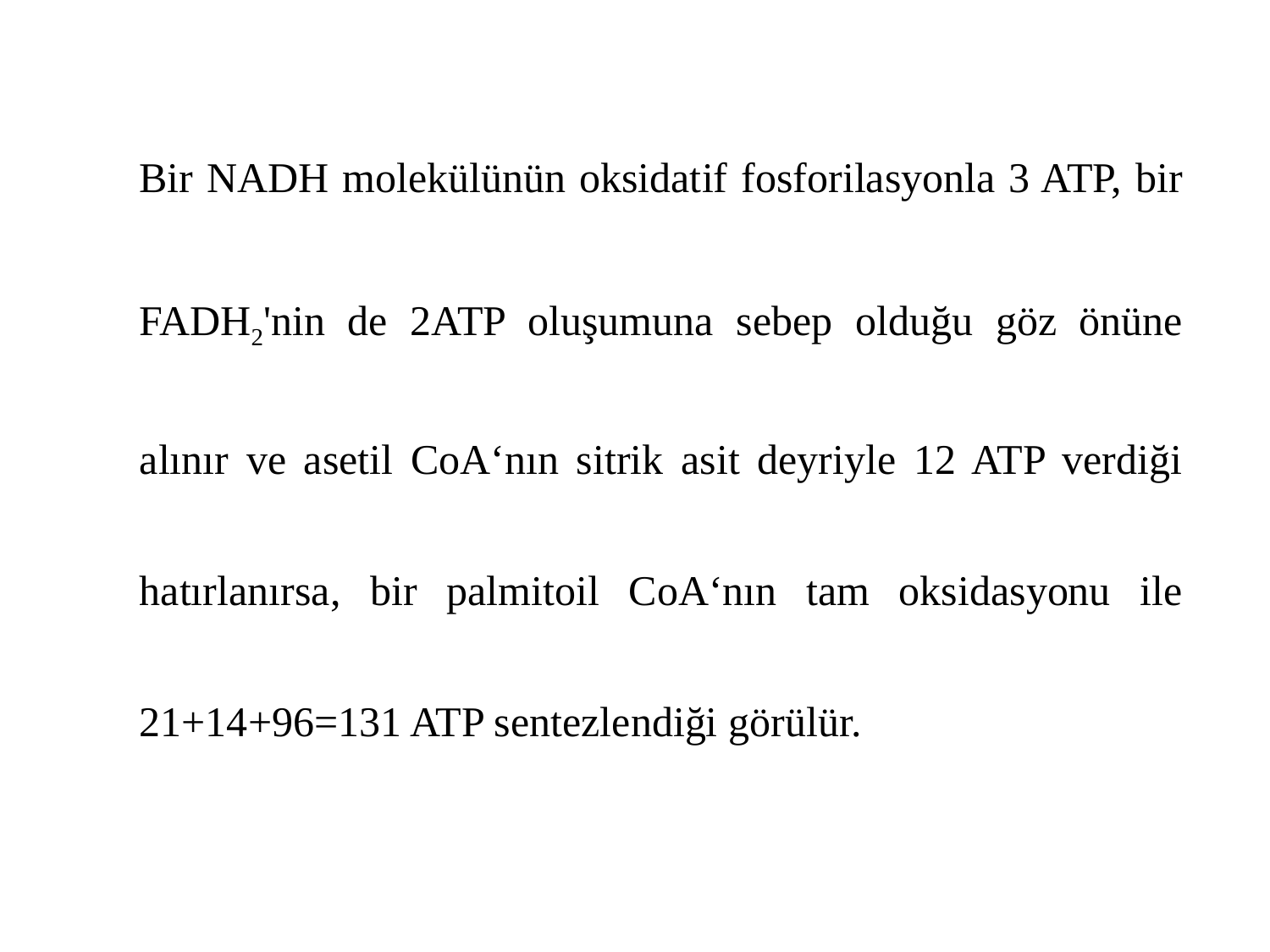

Bir NADH molekülünün oksidatif fosforilasyonla 3 ATP, bir FADH2'nin de 2ATP oluşumuna sebep olduğu göz önüne alınır ve asetil CoA‘nın sitrik asit deyriyle 12 ATP verdiği hatırlanırsa, bir palmitoil CoA‘nın tam oksidasyonu ile 21+14+96=131 ATP sentezlendiği görülür.